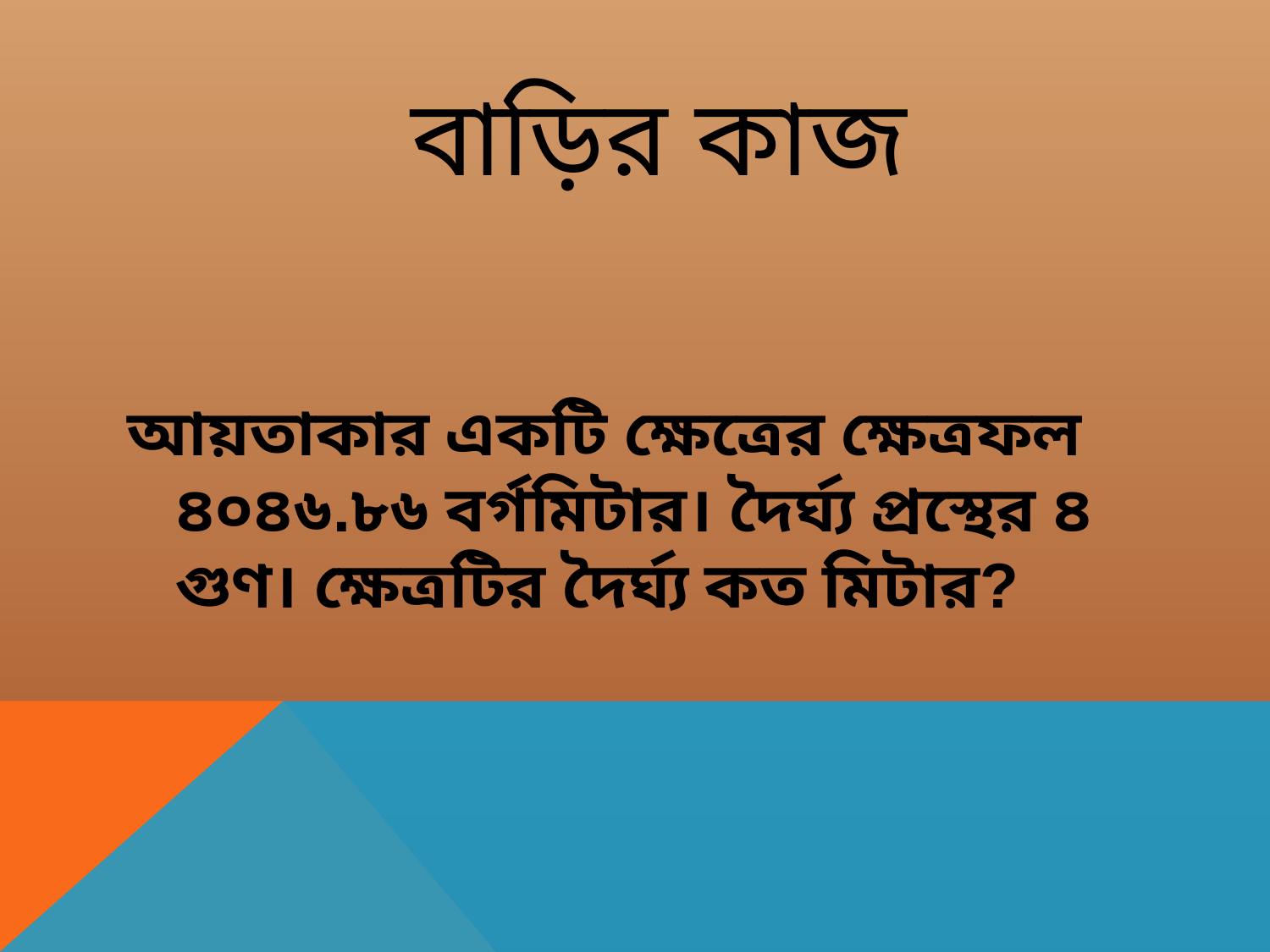

# বাড়ির কাজ
আয়তাকার একটি ক্ষেত্রের ক্ষেত্রফল ৪০৪৬.৮৬ বর্গমিটার। দৈর্ঘ্য প্রস্থের ৪ গুণ। ক্ষেত্রটির দৈর্ঘ্য কত মিটার?